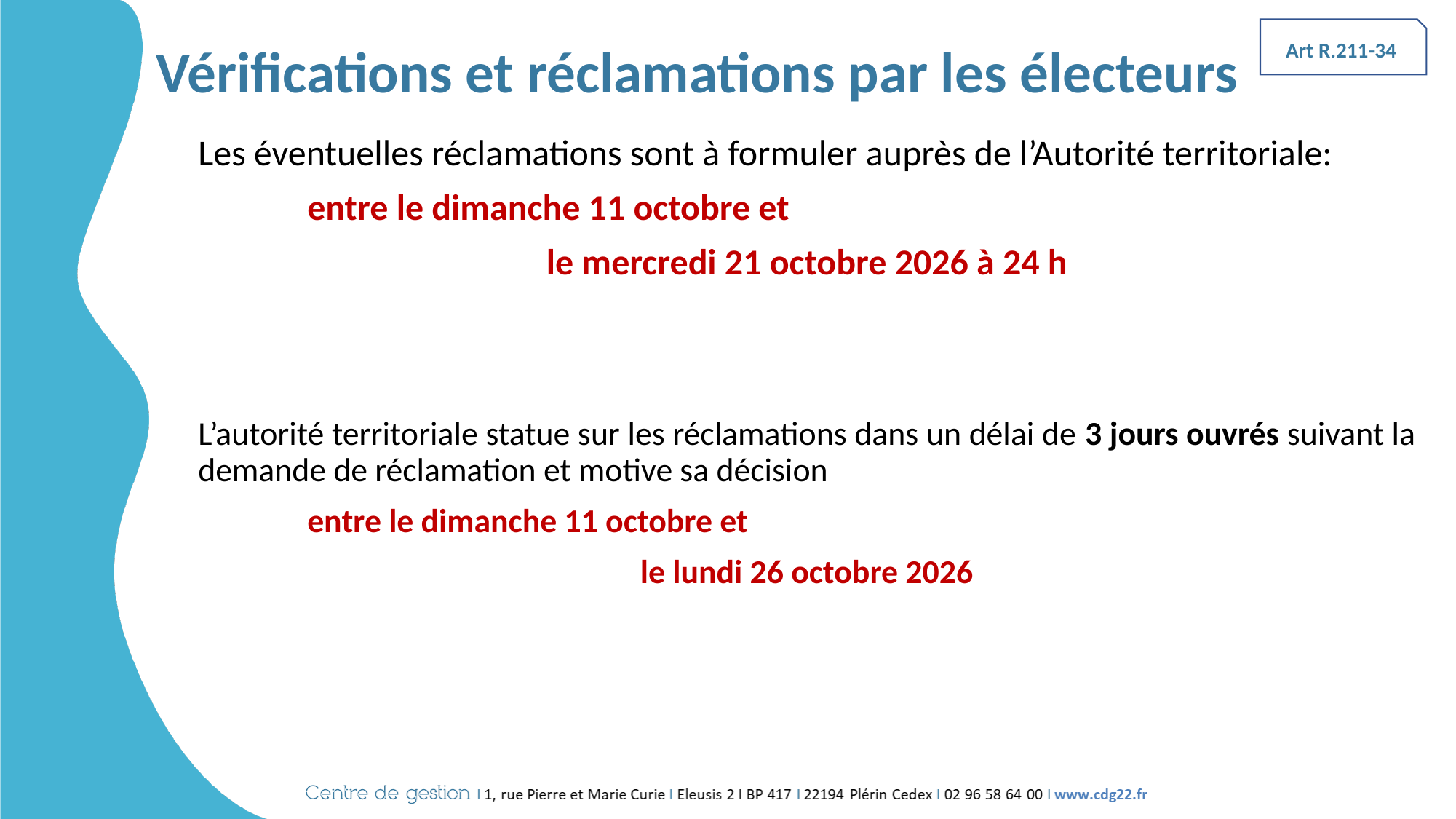

Art R.211-34
# Vérifications et réclamations par les électeurs
Les éventuelles réclamations sont à formuler auprès de l’Autorité territoriale:
	entre le dimanche 11 octobre et
le mercredi 21 octobre 2026 à 24 h

L’autorité territoriale statue sur les réclamations dans un délai de 3 jours ouvrés suivant la demande de réclamation et motive sa décision
	entre le dimanche 11 octobre et
le lundi 26 octobre 2026